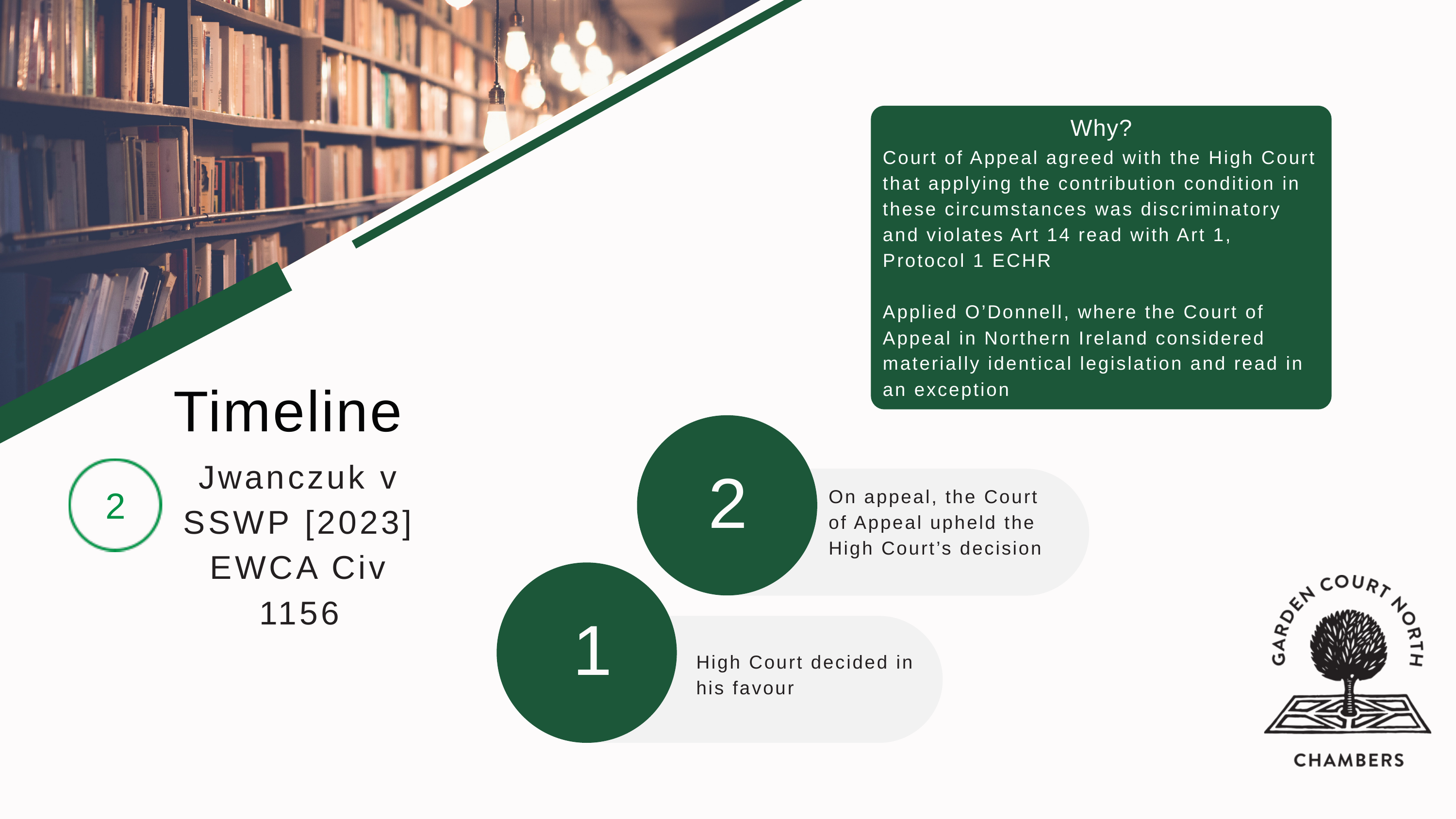

Why?
Court of Appeal agreed with the High Court that applying the contribution condition in these circumstances was discriminatory and violates Art 14 read with Art 1, Protocol 1 ECHR

Applied O’Donnell, where the Court of Appeal in Northern Ireland considered materially identical legislation and read in an exception
Timeline

2
Jwanczuk v SSWP [2023] EWCA Civ 1156

2

On appeal, the Court of Appeal upheld the High Court’s decision

1

High Court decided in his favour